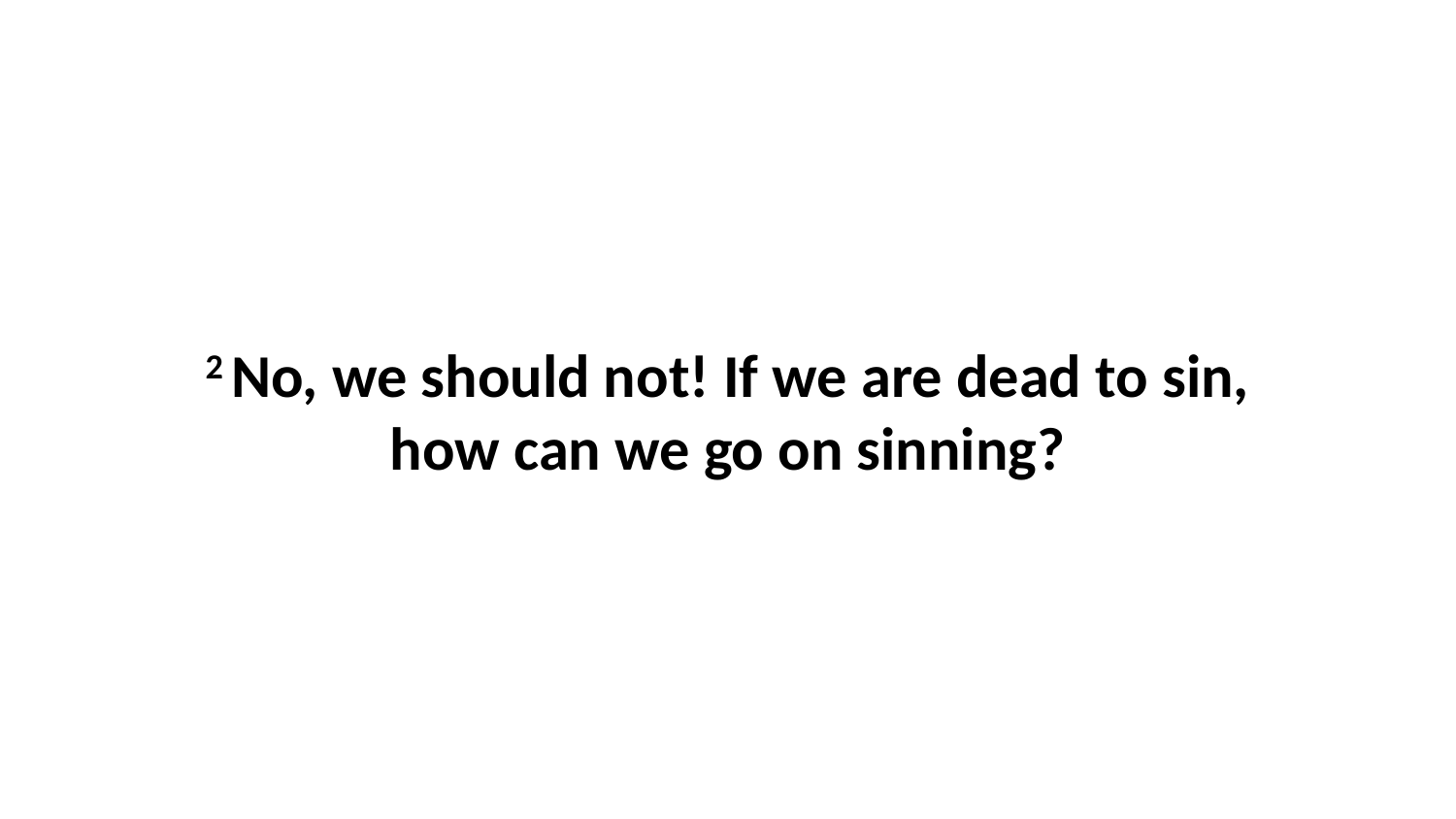

2 No, we should not! If we are dead to sin, how can we go on sinning?